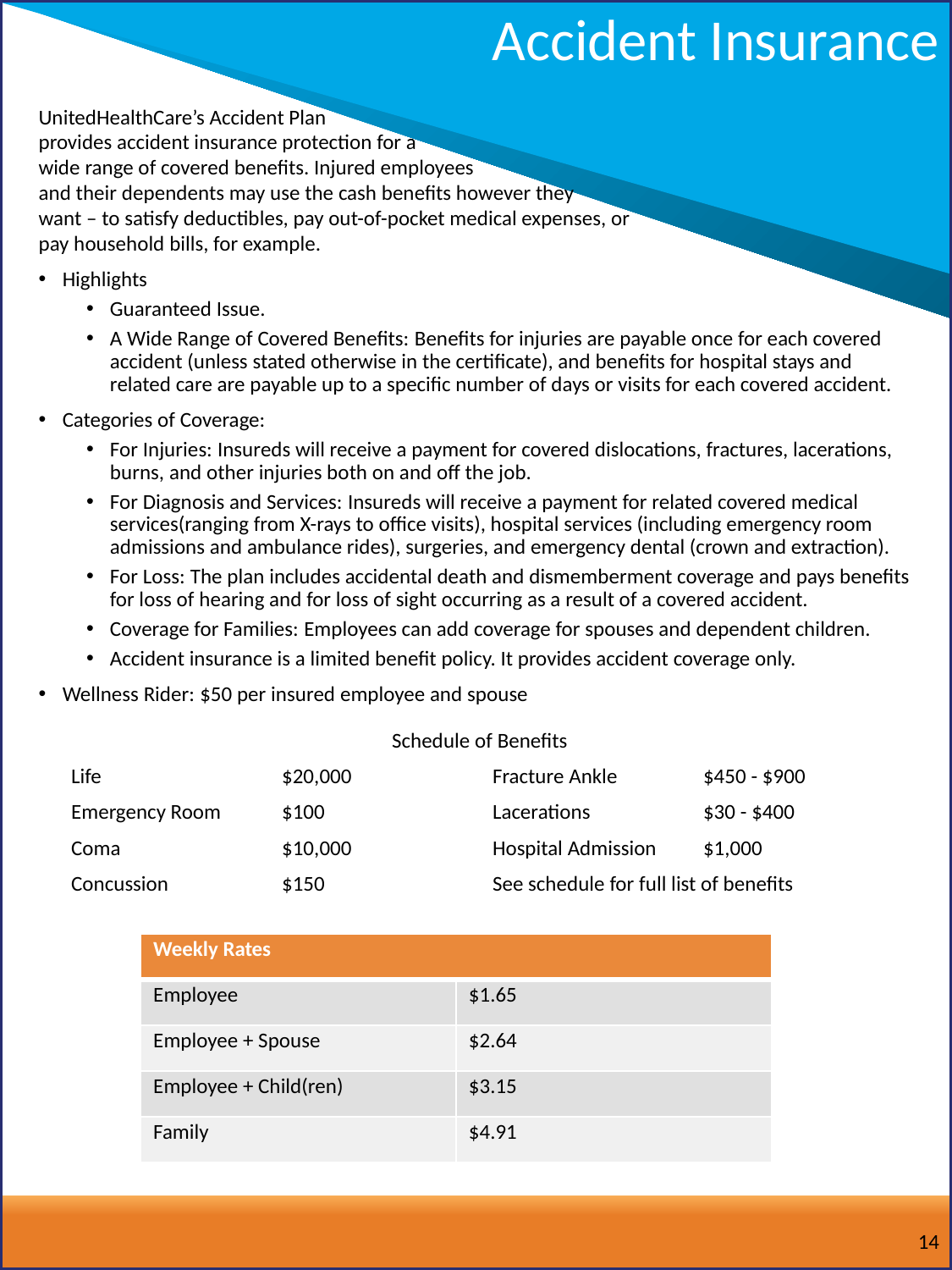

# Accident Insurance
UnitedHealthCare’s Accident Plan
provides accident insurance protection for a
wide range of covered benefits. Injured employees
and their dependents may use the cash benefits however they
want – to satisfy deductibles, pay out-of-pocket medical expenses, or
pay household bills, for example.
Highlights
Guaranteed Issue.
A Wide Range of Covered Benefits: Benefits for injuries are payable once for each covered accident (unless stated otherwise in the certificate), and benefits for hospital stays and related care are payable up to a specific number of days or visits for each covered accident.
Categories of Coverage:
For Injuries: Insureds will receive a payment for covered dislocations, fractures, lacerations, burns, and other injuries both on and off the job.
For Diagnosis and Services: Insureds will receive a payment for related covered medical services(ranging from X-rays to office visits), hospital services (including emergency room admissions and ambulance rides), surgeries, and emergency dental (crown and extraction).
For Loss: The plan includes accidental death and dismemberment coverage and pays benefits for loss of hearing and for loss of sight occurring as a result of a covered accident.
Coverage for Families: Employees can add coverage for spouses and dependent children.
Accident insurance is a limited benefit policy. It provides accident coverage only.
Wellness Rider: $50 per insured employee and spouse

| Schedule of Benefits |  |  |  |
| --- | --- | --- | --- |
| Life | $20,000 | Fracture Ankle | $450 - $900 |
| Emergency Room | $100 | Lacerations | $30 - $400 |
| Coma | $10,000 | Hospital Admission | $1,000 |
| Concussion | $150 | See schedule for full list of benefits |  |
| Weekly Rates |  |
| --- | --- |
| Employee | $1.65 |
| Employee + Spouse | $2.64 |
| Employee + Child(ren) | $3.15 |
| Family | $4.91 |
14